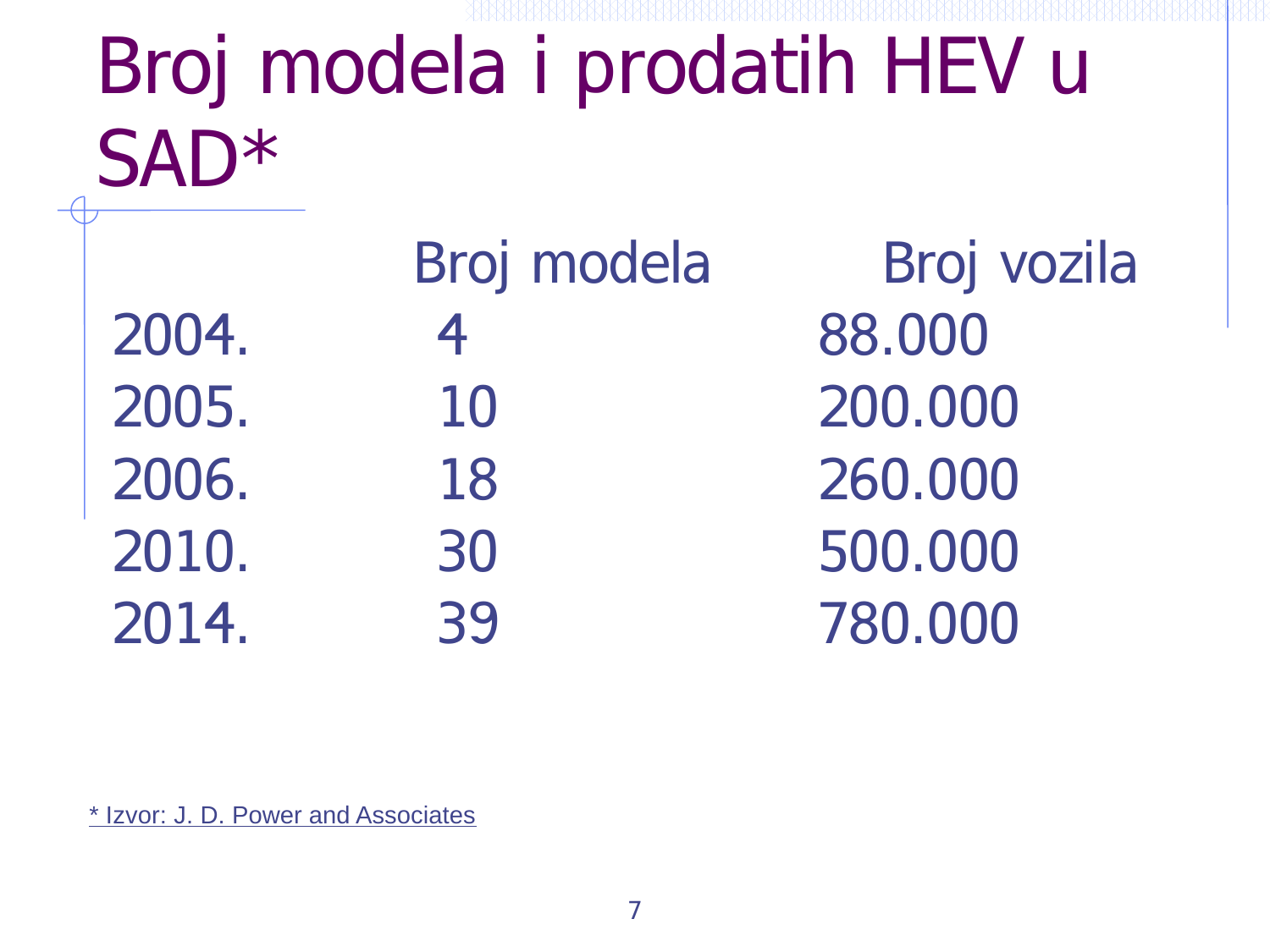

Broj modela i prodatih HEV u SAD*
			Broj modela	     Broj vozila
2004.		4			88.000
2005.		10			200.000
2006.		18			260.000
2010.		30			500.000
2014.		39			780.000
* Izvor: J. D. Power and Associates
7